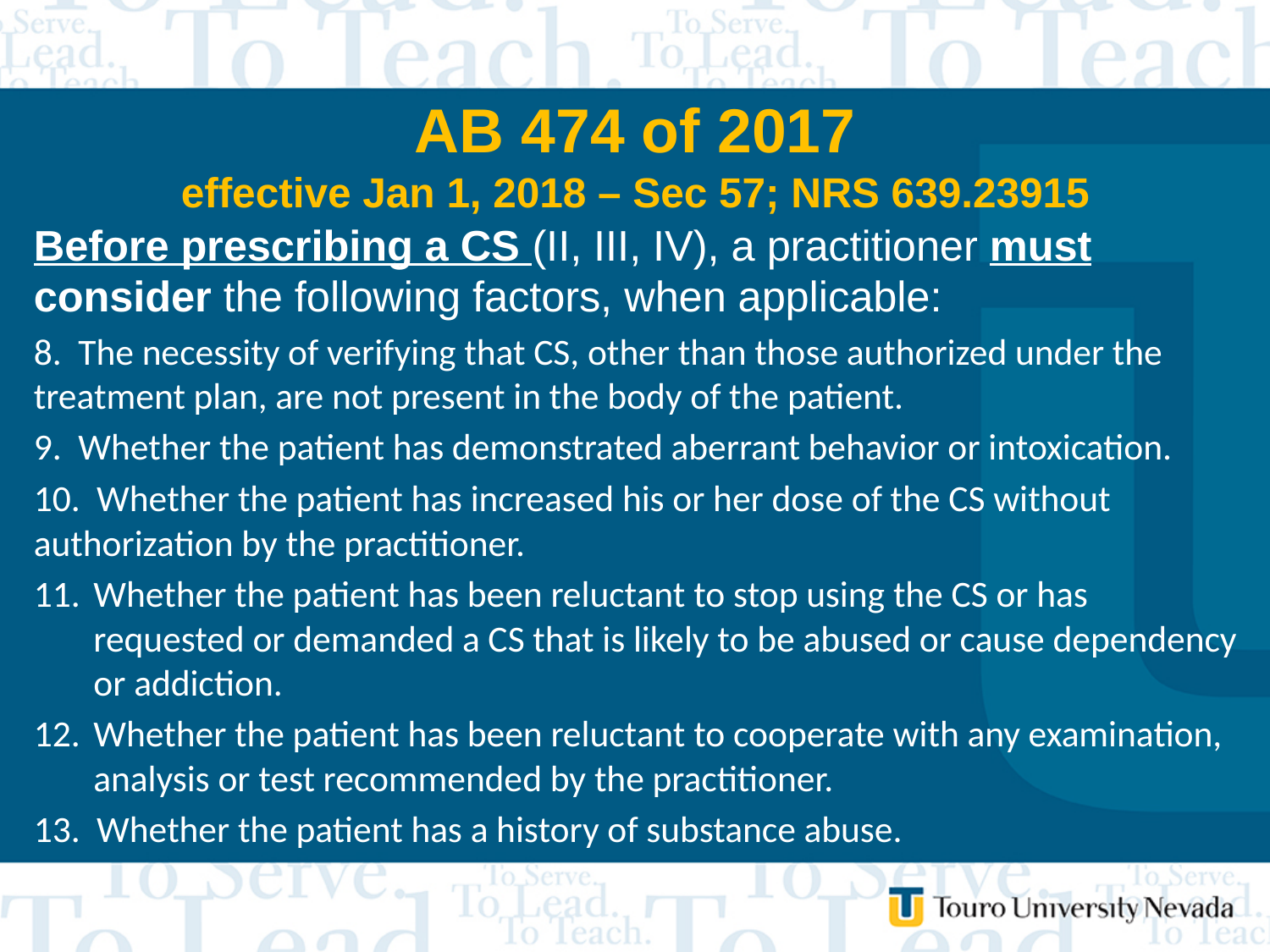

# AB 474 of 2017 effective Jan 1, 2018 – Sec 57; NRS 639.23915
Before prescribing a CS (II, III, IV), a practitioner must consider the following factors, when applicable:
8.  The necessity of verifying that CS, other than those authorized under the treatment plan, are not present in the body of the patient.
9.  Whether the patient has demonstrated aberrant behavior or intoxication.
10.  Whether the patient has increased his or her dose of the CS without     authorization by the practitioner.
Whether the patient has been reluctant to stop using the CS or has requested or demanded a CS that is likely to be abused or cause dependency or addiction.
Whether the patient has been reluctant to cooperate with any examination, analysis or test recommended by the practitioner.
13.  Whether the patient has a history of substance abuse.